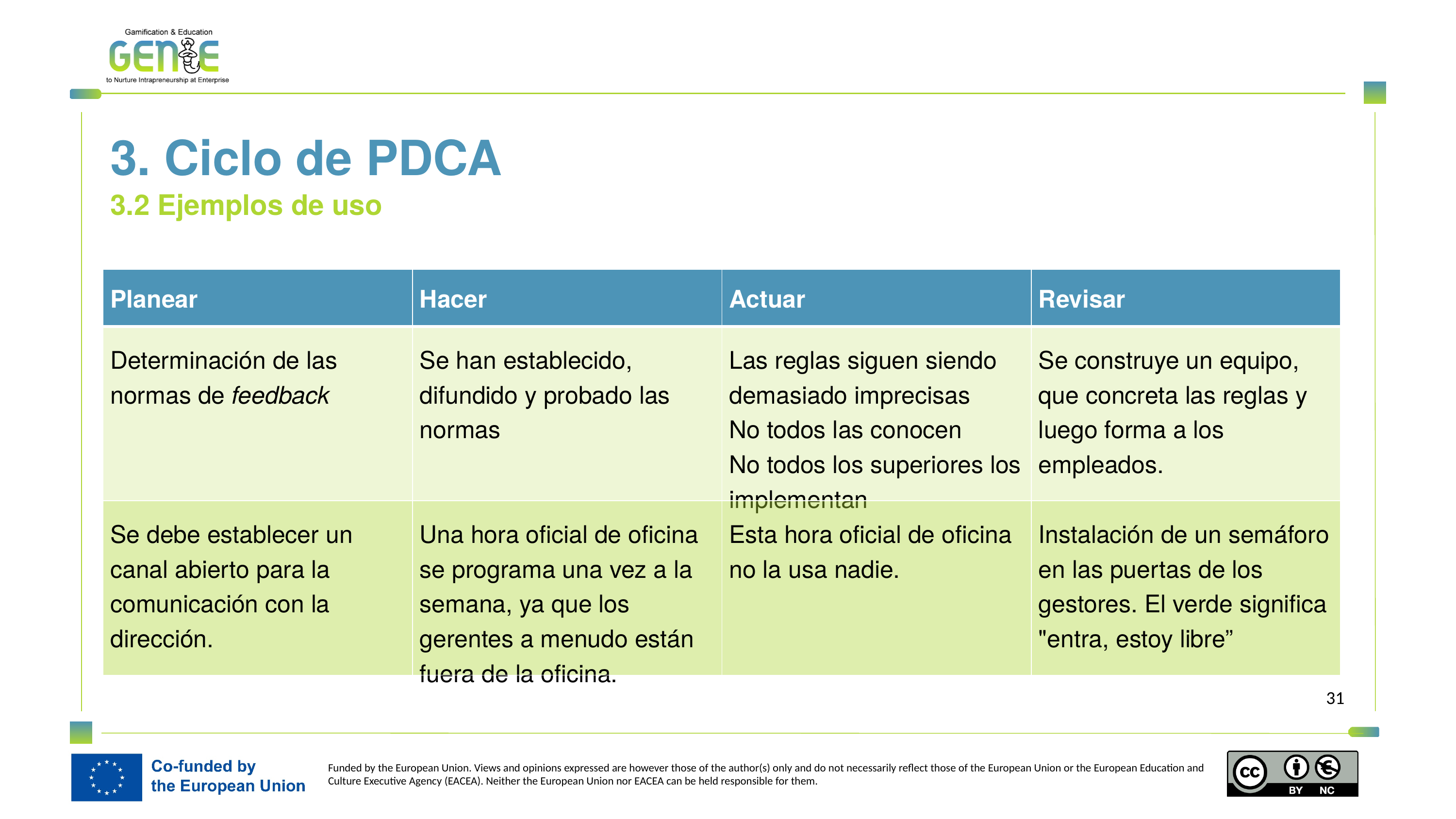

3. Ciclo de PDCA
3.2 Ejemplos de uso
| Planear | Hacer | Actuar | Revisar |
| --- | --- | --- | --- |
| Determinación de las normas de feedback | Se han establecido, difundido y probado las normas | Las reglas siguen siendo demasiado imprecisas No todos las conocen No todos los superiores los implementan | Se construye un equipo, que concreta las reglas y luego forma a los empleados. |
| Se debe establecer un canal abierto para la comunicación con la dirección. | Una hora oficial de oficina se programa una vez a la semana, ya que los gerentes a menudo están fuera de la oficina. | Esta hora oficial de oficina no la usa nadie. | Instalación de un semáforo en las puertas de los gestores. El verde significa "entra, estoy libre” |